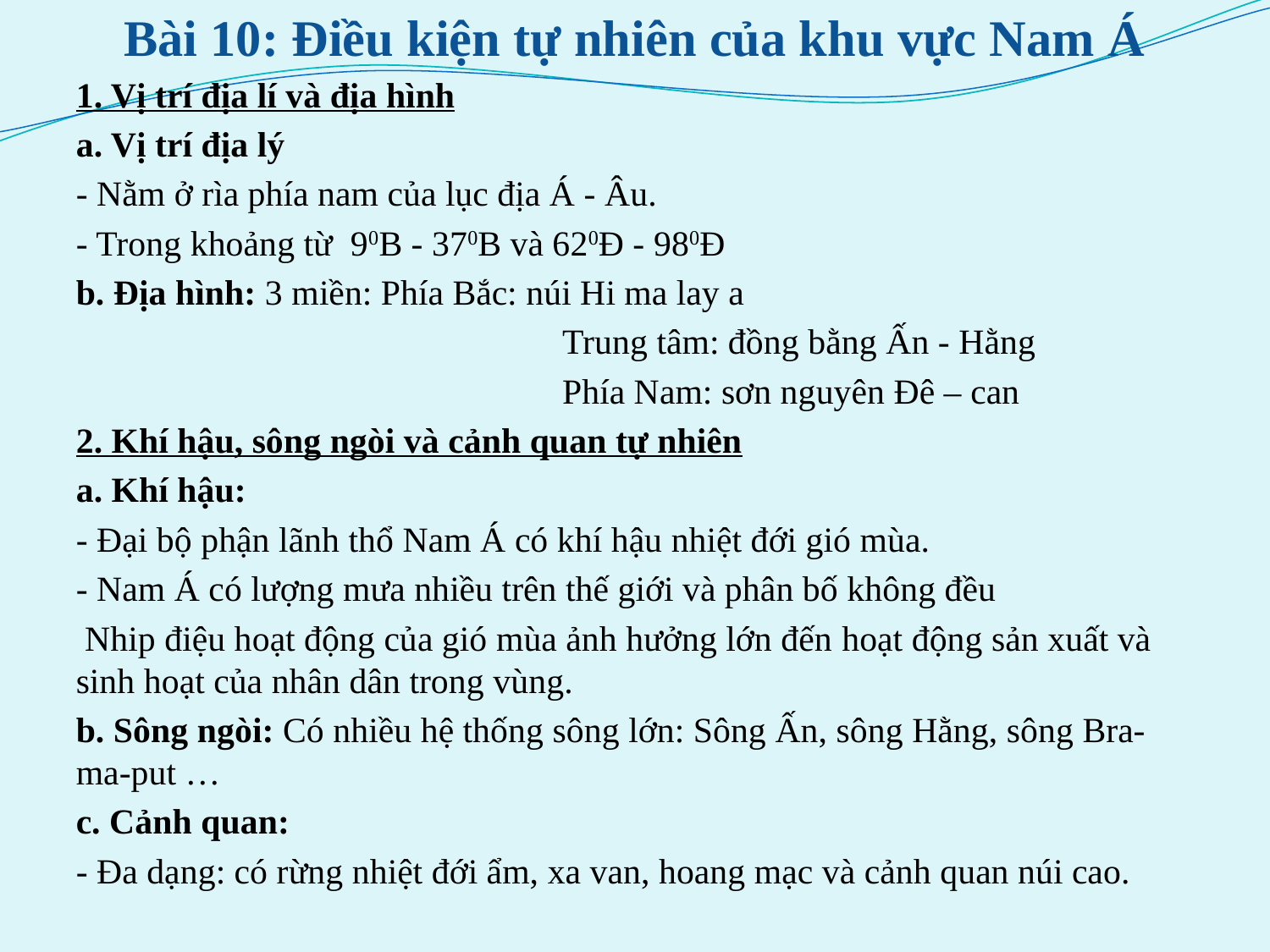

Bài 10: Điều kiện tự nhiên của khu vực Nam Á
1. Vị trí địa lí và địa hình
a. Vị trí địa lý
- Nằm ở rìa phía nam của lục địa Á - Âu.
- Trong khoảng từ  90B - 370B và 620Đ - 980Đ
b. Địa hình: 3 miền: Phía Bắc: núi Hi ma lay a
Trung tâm: đồng bằng Ấn - Hằng
Phía Nam: sơn nguyên Đê – can
2. Khí hậu, sông ngòi và cảnh quan tự nhiên
a. Khí hậu:
- Đại bộ phận lãnh thổ Nam Á có khí hậu nhiệt đới gió mùa.
- Nam Á có lượng mưa nhiều trên thế giới và phân bố không đều
 Nhip điệu hoạt động của gió mùa ảnh hưởng lớn đến hoạt động sản xuất và sinh hoạt của nhân dân trong vùng.
b. Sông ngòi: Có nhiều hệ thống sông lớn: Sông Ấn, sông Hằng, sông Bra-ma-put …
c. Cảnh quan:
- Đa dạng: có rừng nhiệt đới ẩm, xa van, hoang mạc và cảnh quan núi cao.